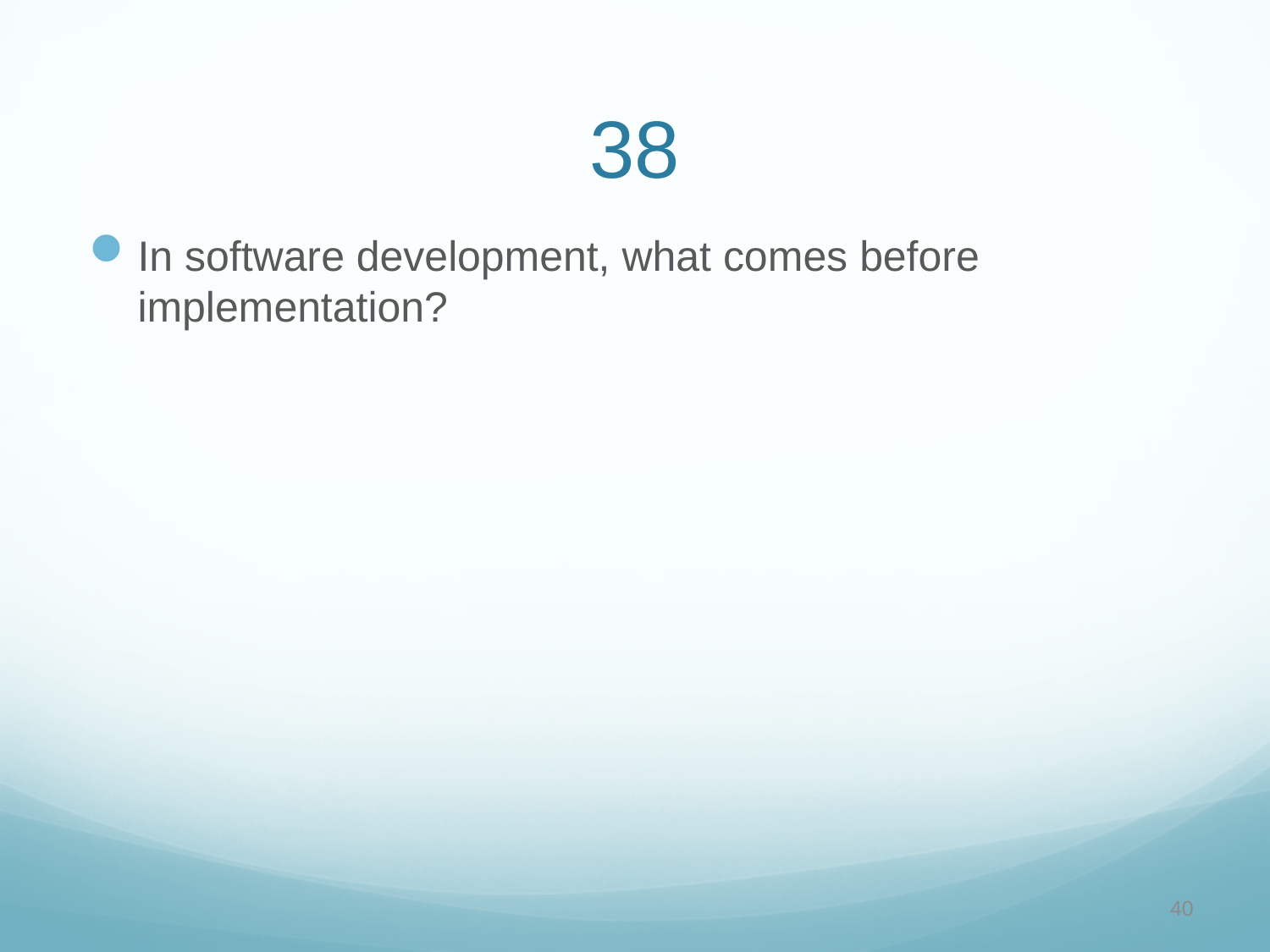

# 38
In software development, what comes before implementation?
40